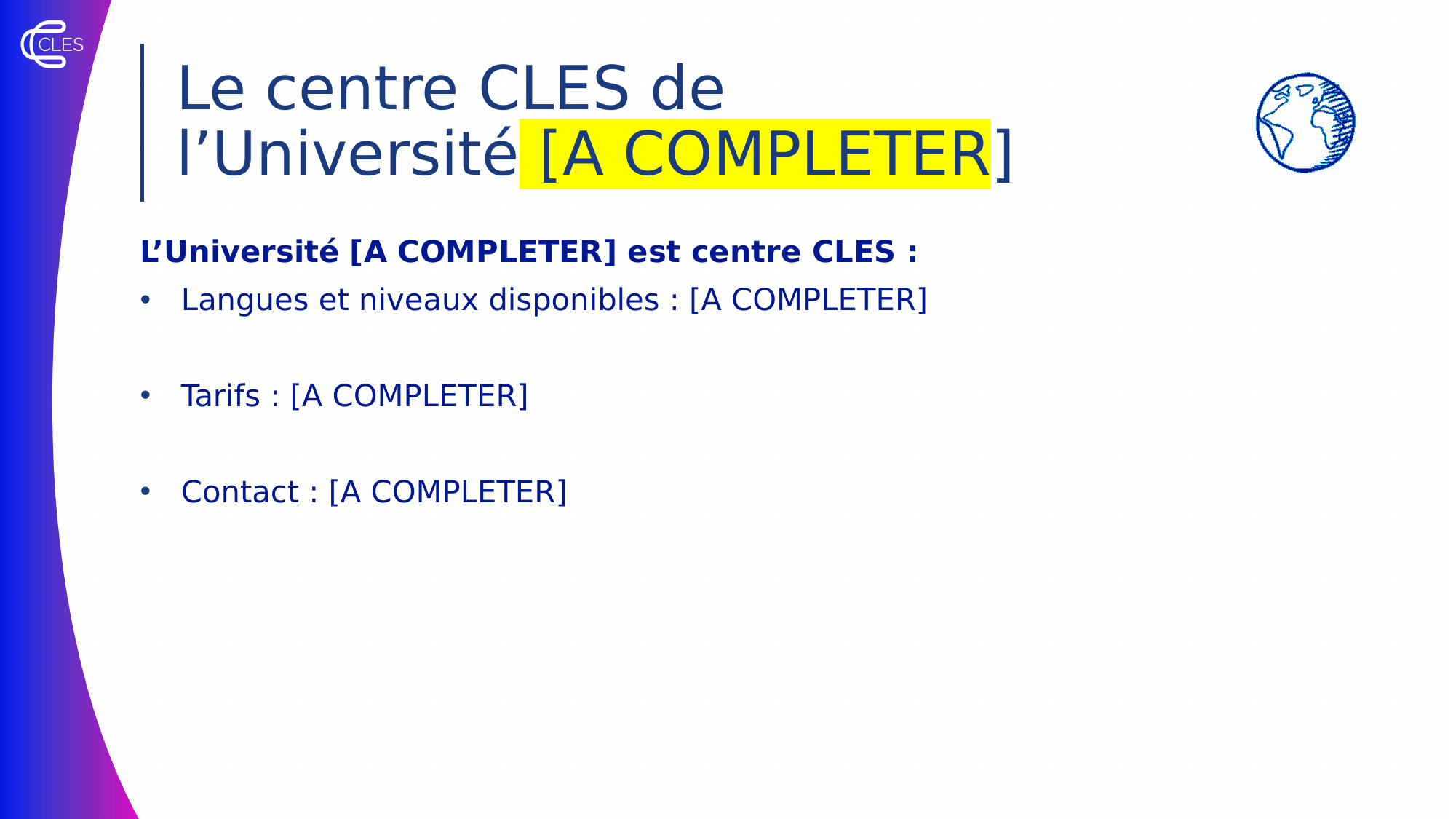

# Le centre CLES de l’Université [A COMPLETER]

L’Université [A COMPLETER] est centre CLES :
Langues et niveaux disponibles : [A COMPLETER]

Tarifs : [A COMPLETER]

Contact : [A COMPLETER]